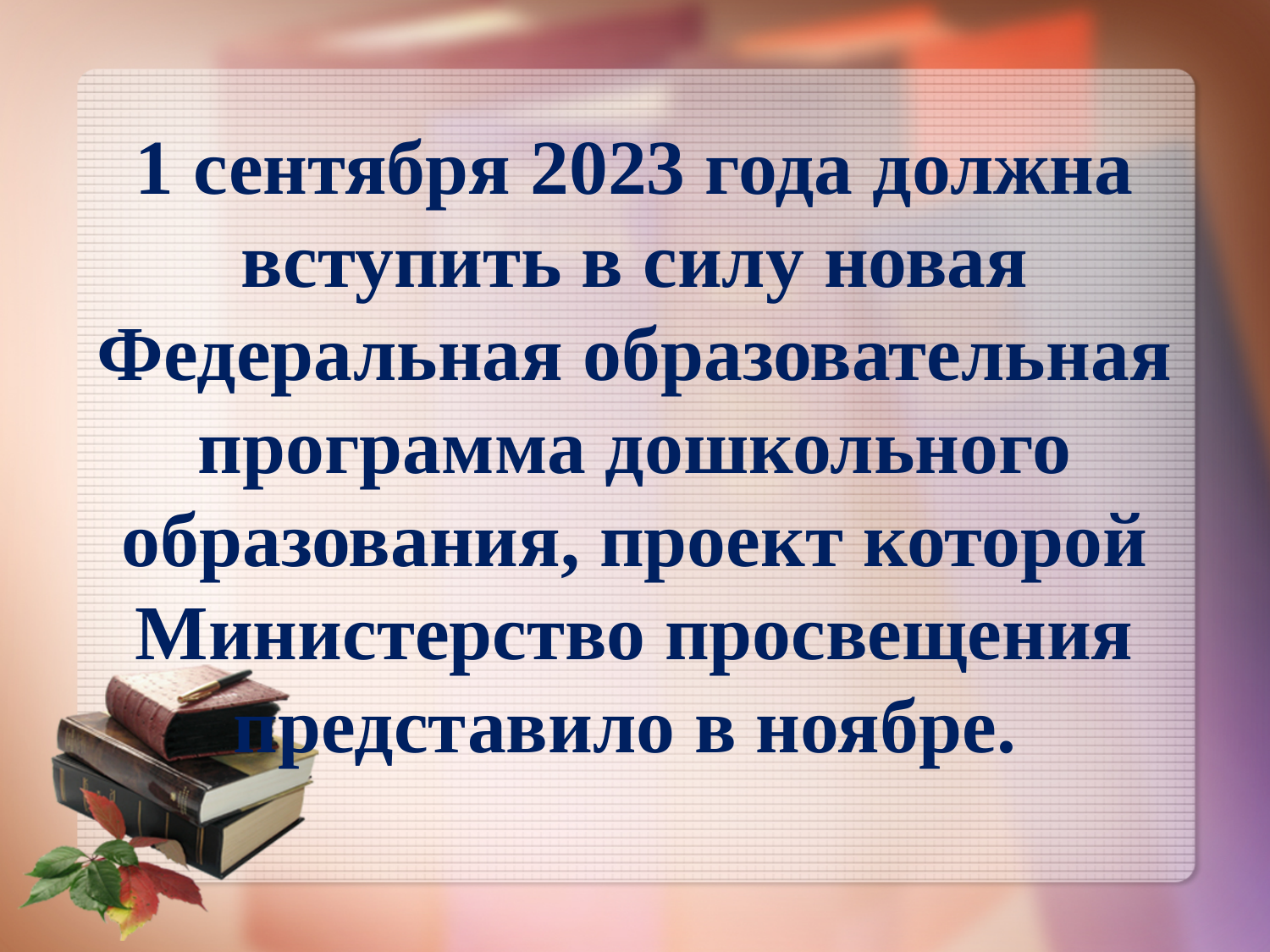

# 1 сентября 2023 года должна вступить в силу новая Федеральная образовательная программа дошкольного образования, проект которой Министерство просвещения представило в ноябре.